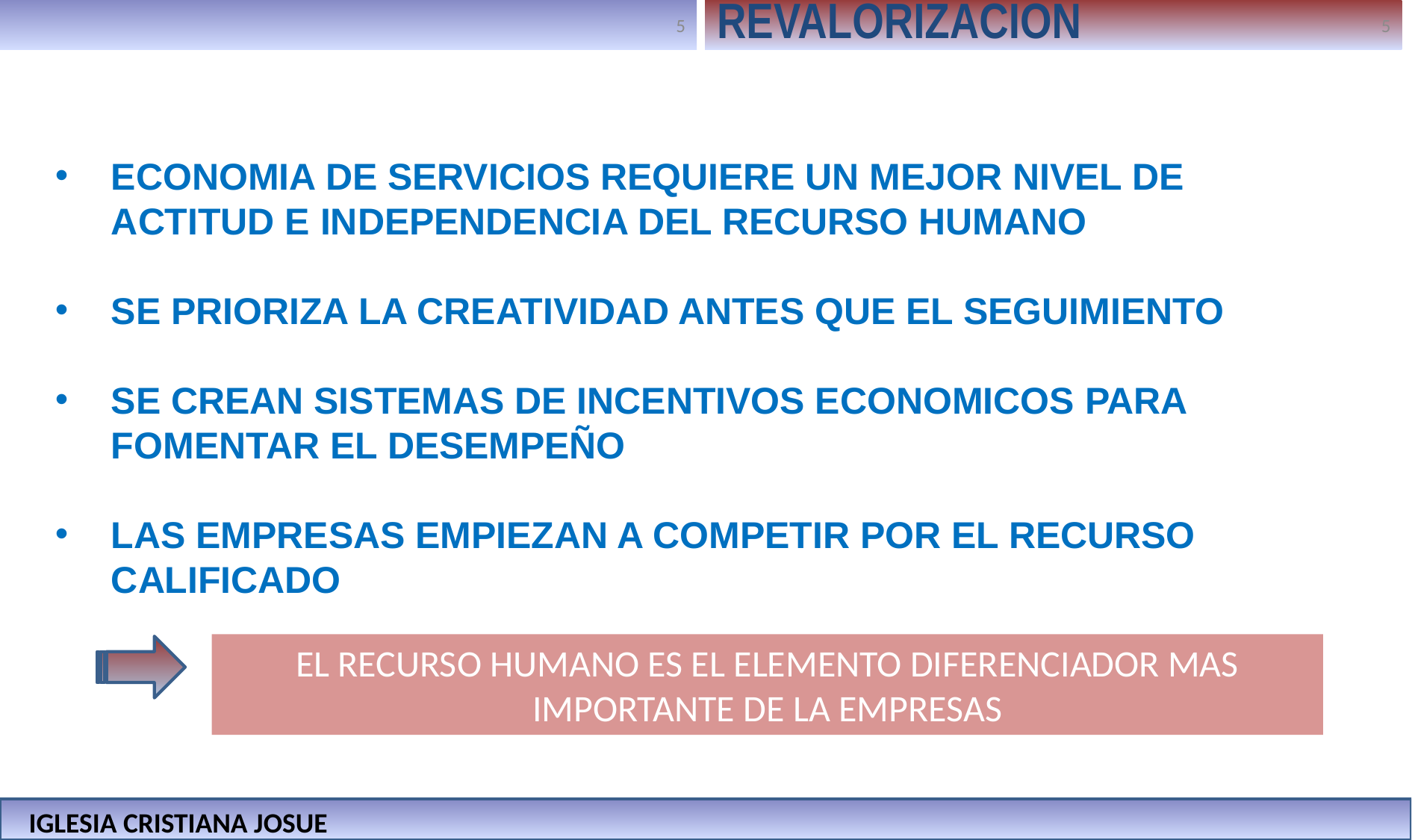

REVALORIZACION

ECONOMIA DE SERVICIOS REQUIERE UN MEJOR NIVEL DE ACTITUD E INDEPENDENCIA DEL RECURSO HUMANO

SE PRIORIZA LA CREATIVIDAD ANTES QUE EL SEGUIMIENTO

SE CREAN SISTEMAS DE INCENTIVOS ECONOMICOS PARA FOMENTAR EL DESEMPEÑO

LAS EMPRESAS EMPIEZAN A COMPETIR POR EL RECURSO CALIFICADO
EL RECURSO HUMANO ES EL ELEMENTO DIFERENCIADOR MAS IMPORTANTE DE LA EMPRESAS

IGLESIA CRISTIANA JOSUE